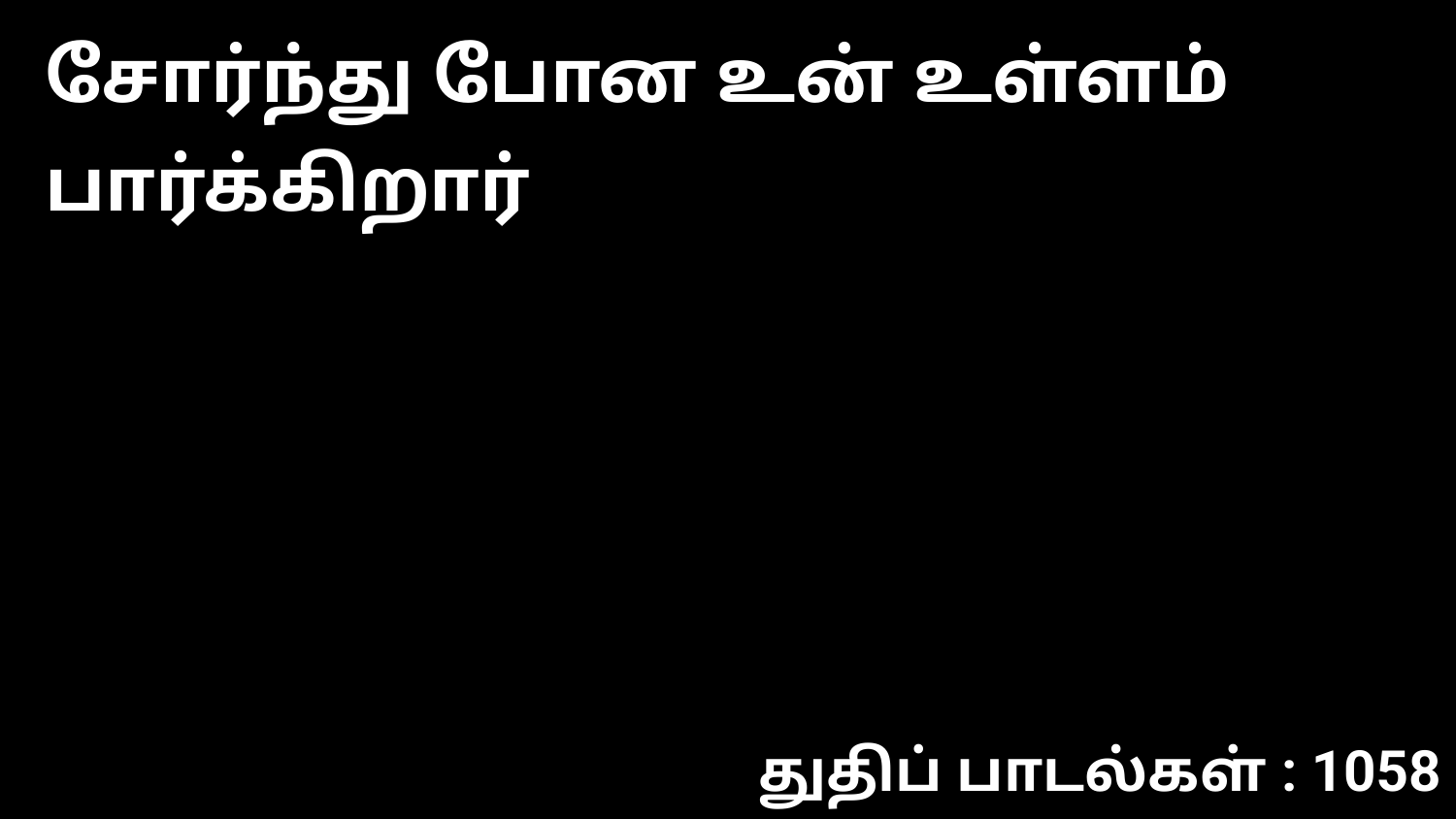

சோர்ந்து போன உன் உள்ளம் பார்க்கிறார்
துதிப் பாடல்கள் : 1058